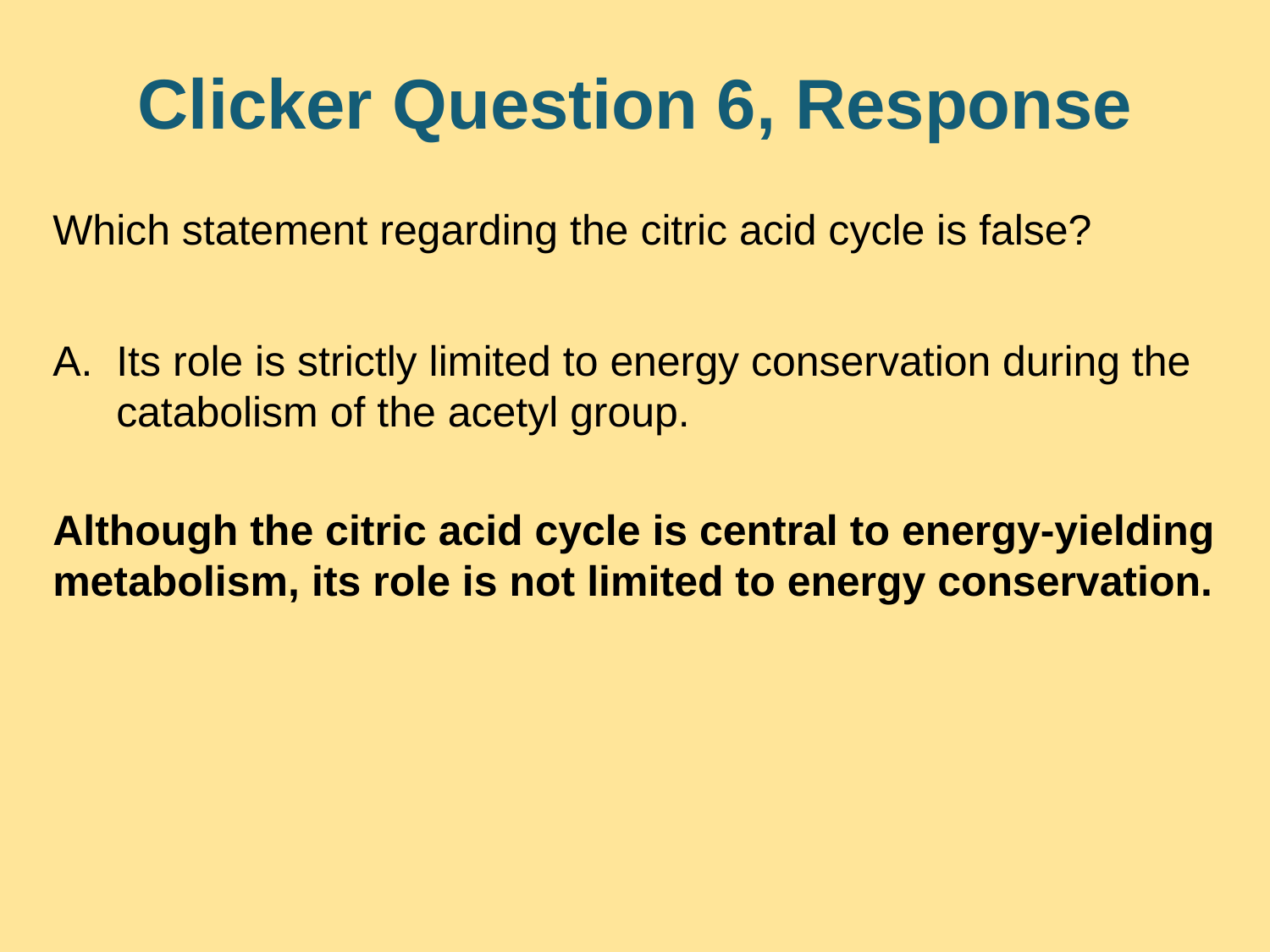

# Clicker Question 6, Response
Which statement regarding the citric acid cycle is false?

Its role is strictly limited to energy conservation during the catabolism of the acetyl group.

Although the citric acid cycle is central to energy-yielding metabolism, its role is not limited to energy conservation.